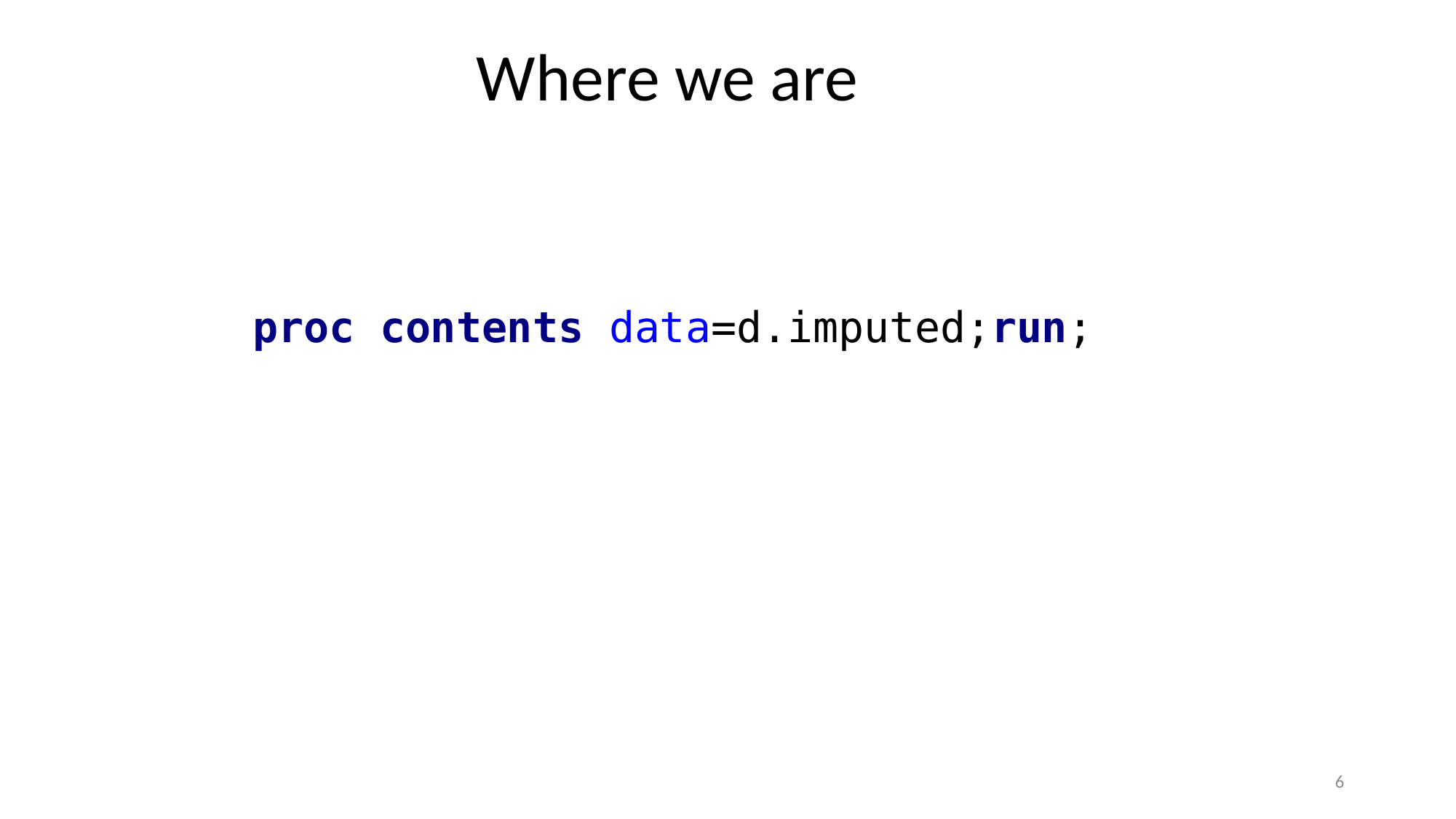

# Where we are
proc contents data=d.imputed;run;
6